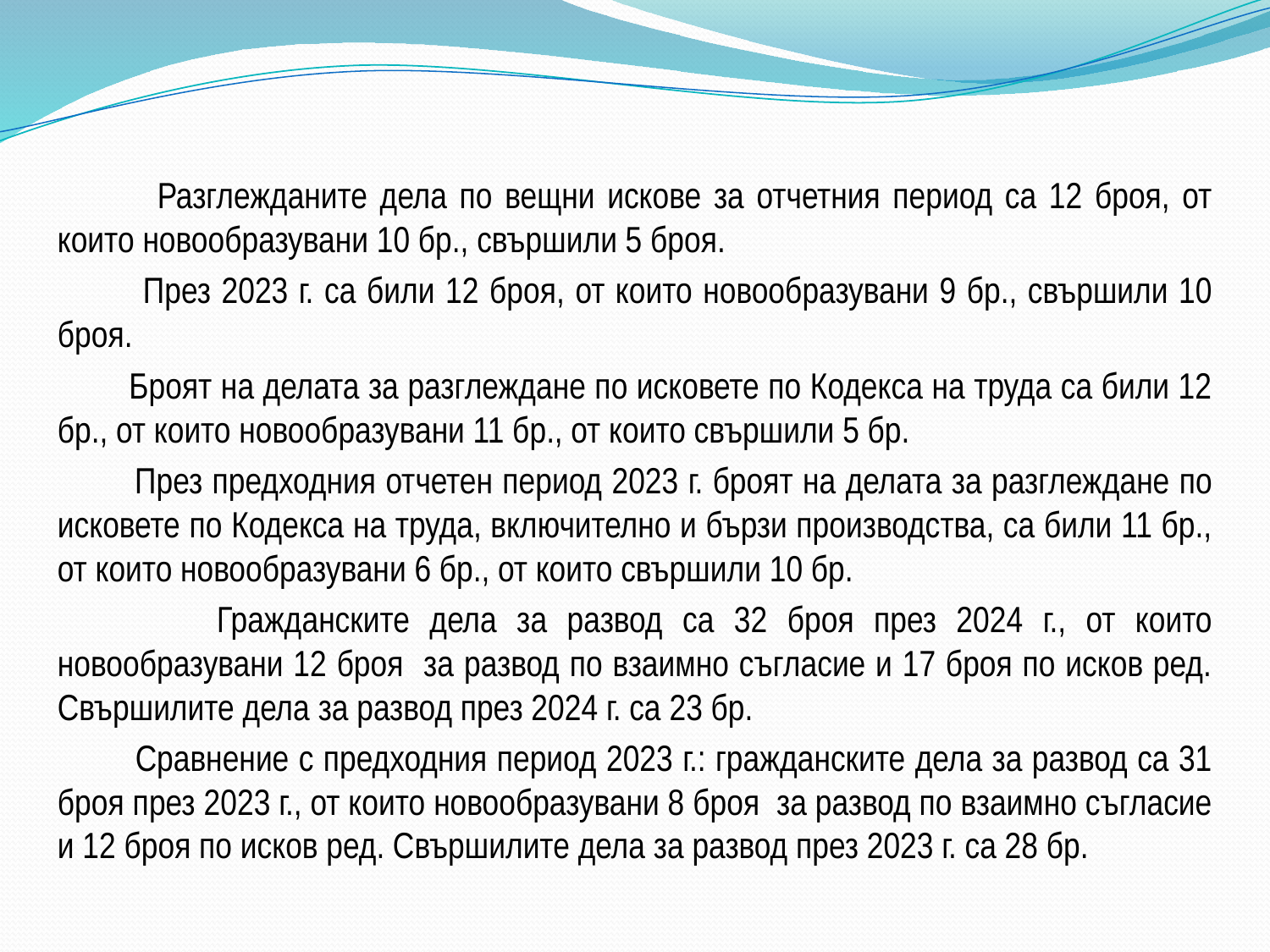

Разглежданите дела по вещни искове за отчетния период са 12 броя, от които новообразувани 10 бр., свършили 5 броя.
        През 2023 г. са били 12 броя, от които новообразувани 9 бр., свършили 10 броя.
        Броят на делата за разглеждане по исковете по Кодекса на труда са били 12 бр., от които новообразувани 11 бр., от които свършили 5 бр.
        През предходния отчетен период 2023 г. броят на делата за разглеждане по исковете по Кодекса на труда, включително и бързи производства, са били 11 бр., от които новообразувани 6 бр., от които свършили 10 бр.
        Гражданските дела за развод са 32 броя през 2024 г., от които новообразувани 12 броя  за развод по взаимно съгласие и 17 броя по исков ред. Свършилите дела за развод през 2024 г. са 23 бр.
        Сравнение с предходния период 2023 г.: гражданските дела за развод са 31 броя през 2023 г., от които новообразувани 8 броя  за развод по взаимно съгласие и 12 броя по исков ред. Свършилите дела за развод през 2023 г. са 28 бр.